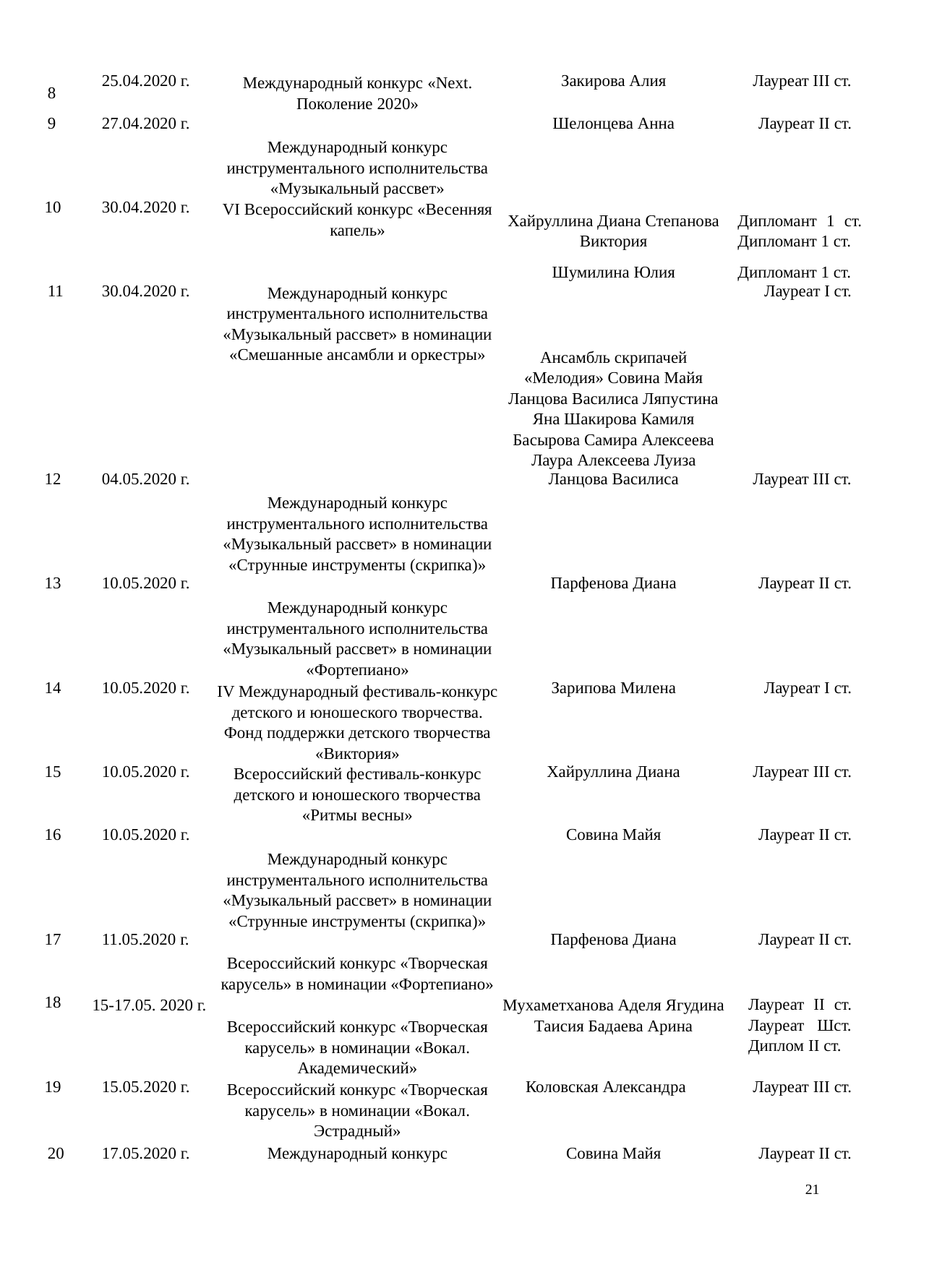

| 8 | 25.04.2020 г. | Международный конкурс «Next. Поколение 2020» | Закирова Алия | Лауреат III ст. |
| --- | --- | --- | --- | --- |
| 9 | 27.04.2020 г. | Международный конкурс инструментального исполнительства «Музыкальный рассвет» | Шелонцева Анна | Лауреат II ст. |
| 10 | 30.04.2020 г. | VI Всероссийский конкурс «Весенняя капель» | Хайруллина Диана Степанова Виктория Шумилина Юлия | Дипломант 1 ст. Дипломант 1 ст. Дипломант 1 ст. |
| 11 | 30.04.2020 г. | Международный конкурс инструментального исполнительства «Музыкальный рассвет» в номинации «Смешанные ансамбли и оркестры» | Ансамбль скрипачей «Мелодия» Совина Майя Ланцова Василиса Ляпустина Яна Шакирова Камиля Басырова Самира Алексеева Лаура Алексеева Луиза | Лауреат I ст. |
| 12 | 04.05.2020 г. | Международный конкурс инструментального исполнительства «Музыкальный рассвет» в номинации «Струнные инструменты (скрипка)» | Ланцова Василиса | Лауреат III ст. |
| 13 | 10.05.2020 г. | Международный конкурс инструментального исполнительства «Музыкальный рассвет» в номинации «Фортепиано» | Парфенова Диана | Лауреат II ст. |
| 14 | 10.05.2020 г. | IV Международный фестиваль-конкурс детского и юношеского творчества. Фонд поддержки детского творчества «Виктория» | Зарипова Милена | Лауреат I ст. |
| 15 | 10.05.2020 г. | Всероссийский фестиваль-конкурс детского и юношеского творчества «Ритмы весны» | Хайруллина Диана | Лауреат III ст. |
| 16 | 10.05.2020 г. | Международный конкурс инструментального исполнительства «Музыкальный рассвет» в номинации «Струнные инструменты (скрипка)» | Совина Майя | Лауреат II ст. |
| 17 | 11.05.2020 г. | Всероссийский конкурс «Творческая карусель» в номинации «Фортепиано» | Парфенова Диана | Лауреат II ст. |
| 18 | 15-17.05. 2020 г. | Всероссийский конкурс «Творческая карусель» в номинации «Вокал. Академический» | Мухаметханова Аделя Ягудина Таисия Бадаева Арина | Лауреат II ст. Лауреат Шст. Диплом II ст. |
| 19 | 15.05.2020 г. | Всероссийский конкурс «Творческая карусель» в номинации «Вокал. Эстрадный» | Коловская Александра | Лауреат III ст. |
| 20 | 17.05.2020 г. | Международный конкурс | Совина Майя | Лауреат II ст. |
21